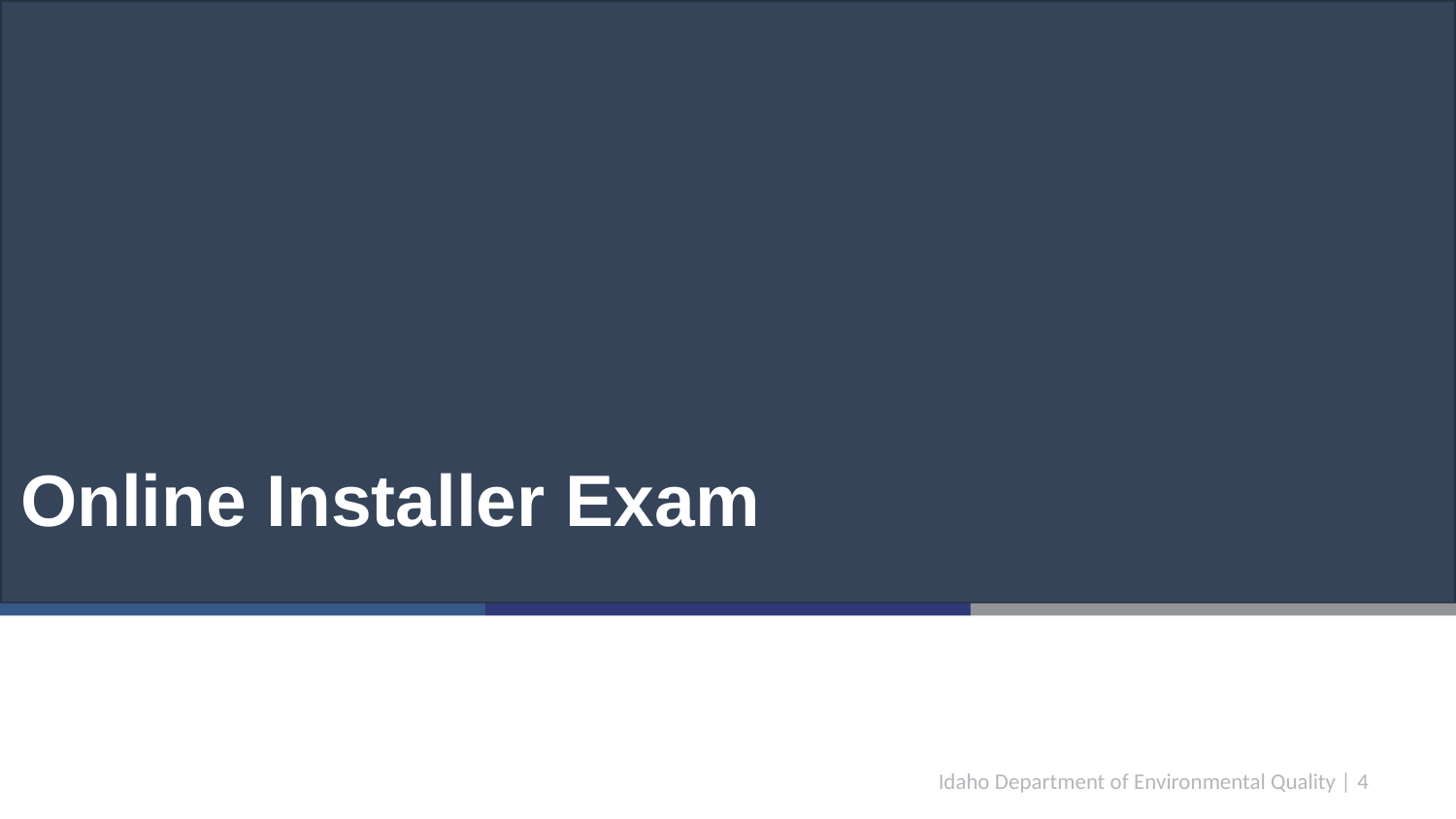

# Online Installer Exam
Idaho Department of Environmental Quality | 4